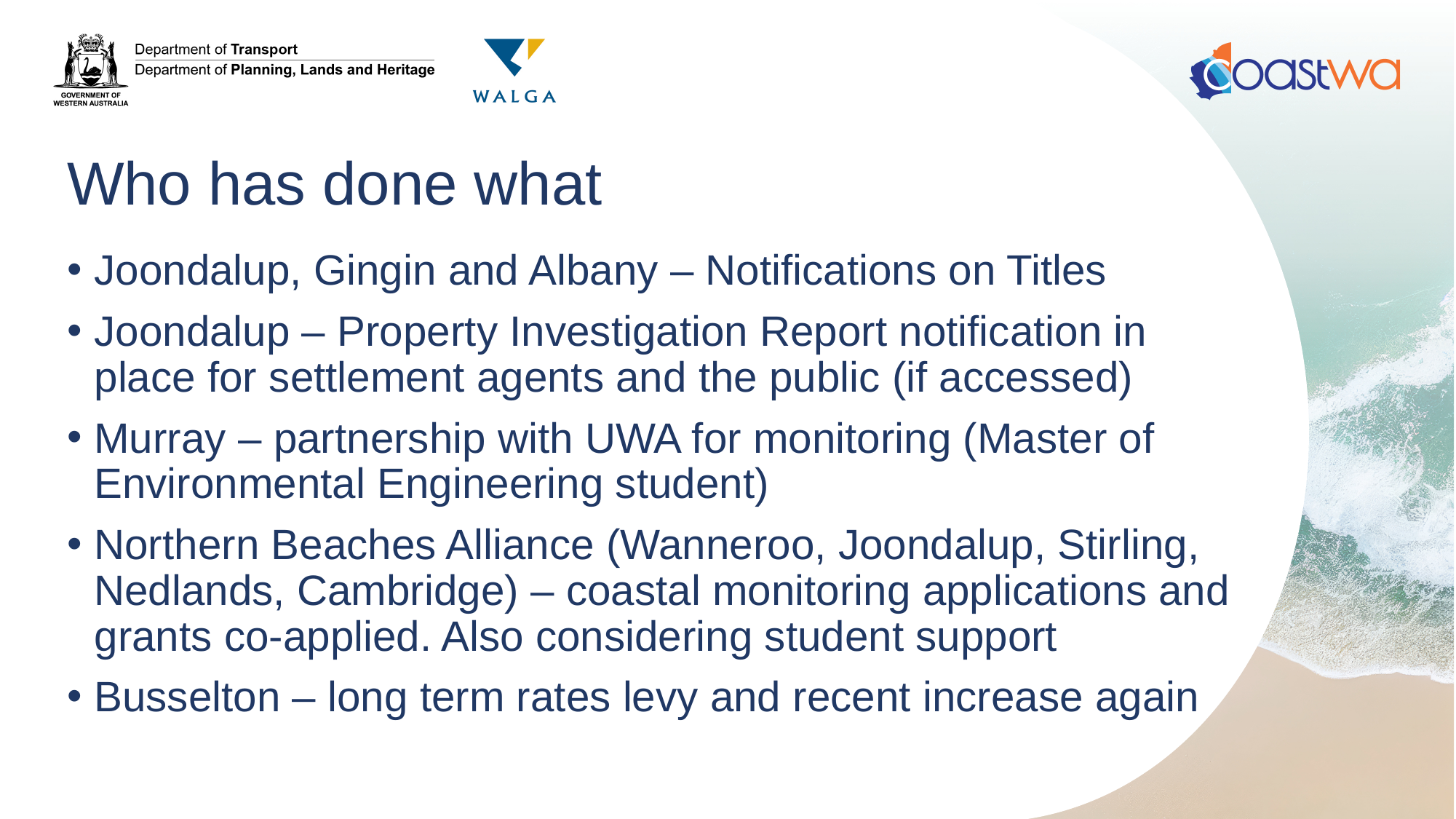

# Who has done what
Joondalup, Gingin and Albany – Notifications on Titles
Joondalup – Property Investigation Report notification in place for settlement agents and the public (if accessed)
Murray – partnership with UWA for monitoring (Master of Environmental Engineering student)
Northern Beaches Alliance (Wanneroo, Joondalup, Stirling, Nedlands, Cambridge) – coastal monitoring applications and grants co-applied. Also considering student support
Busselton – long term rates levy and recent increase again